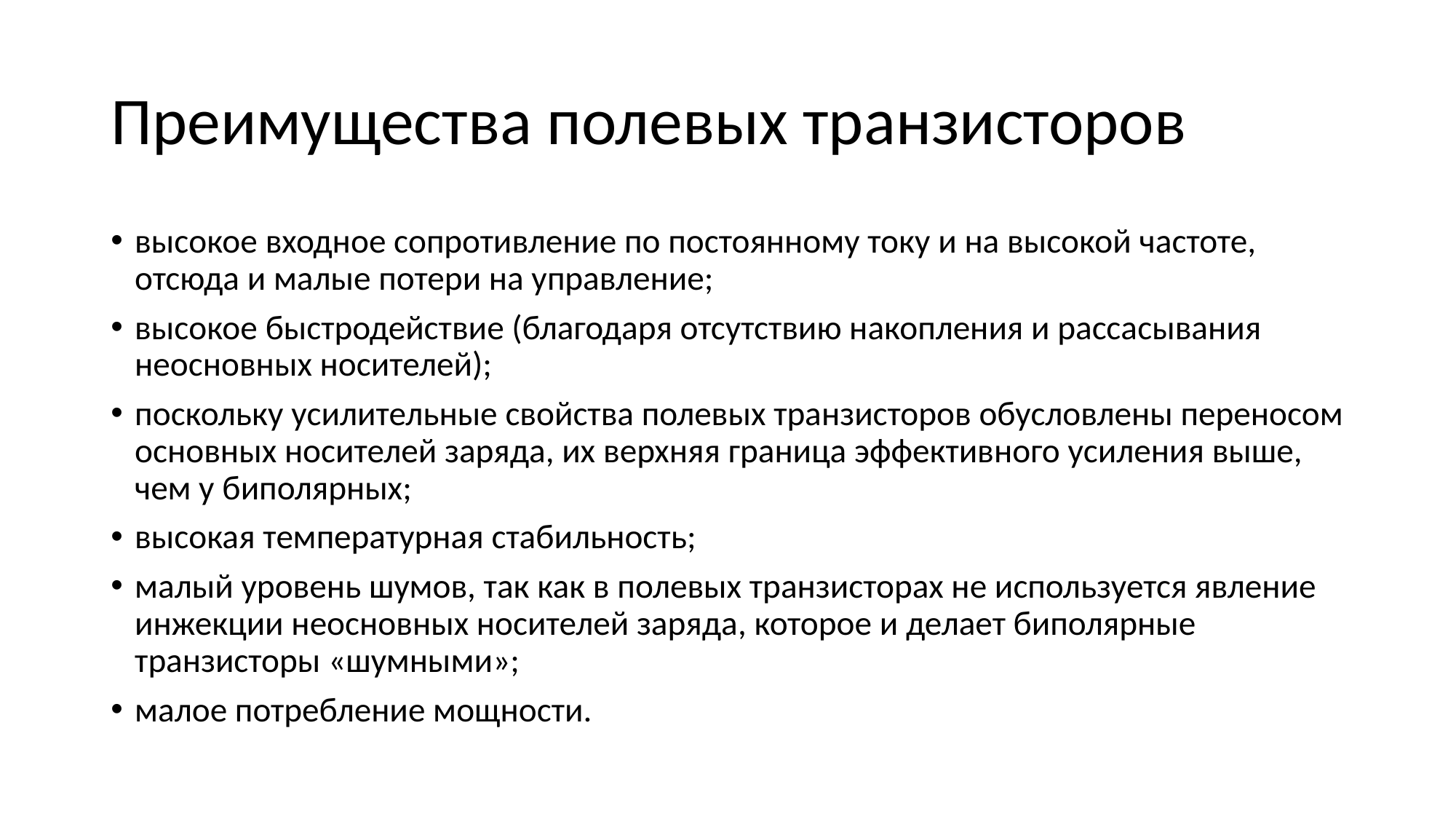

# Преимущества полевых транзисторов
высокое входное сопротивление по постоянному току и на высокой частоте, отсюда и малые потери на управление;
высокое быстродействие (благодаря отсутствию накопления и рассасывания неосновных носителей);
поскольку усилительные свойства полевых транзисторов обусловлены переносом основных носителей заряда, их верхняя граница эффективного усиления выше, чем у биполярных;
высокая температурная стабильность;
малый уровень шумов, так как в полевых транзисторах не используется явление инжекции неосновных носителей заряда, которое и делает биполярные транзисторы «шумными»;
малое потребление мощности.